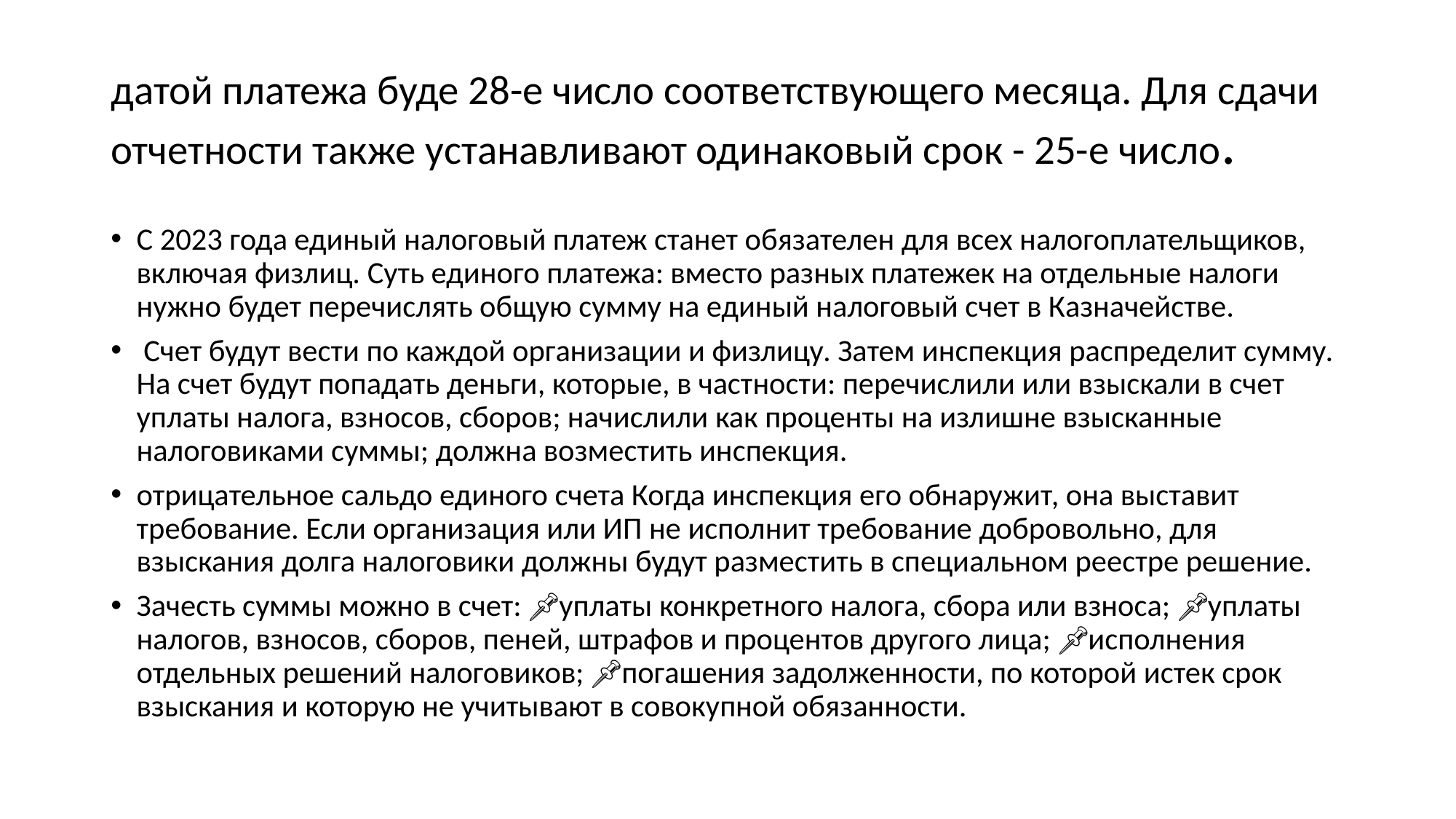

# датой платежа буде 28-е число соответствующего месяца. Для сдачи отчетности также устанавливают одинаковый срок - 25-е число.
С 2023 года единый​ налоговый платеж станет обязателен для всех налогоплательщиков, включая физлиц. Суть единого платежа: вместо разных платежек на отдельные налоги нужно будет перечислять общую сумму на единый налоговый счет в Казначействе.
 Счет будут вести по каждой организации и физлицу. Затем инспекция распределит сумму. На счет будут попадать деньги, которые, в частности: перечислили или взыскали в счет уплаты налога, взносов, сборов; начислили как проценты на излишне взысканные налоговиками суммы; должна возместить инспекция.
отрицательное сальдо единого счета Когда инспекция его обнаружит, она выставит требование. Если организация или ИП не исполнит требование добровольно, для взыскания долга налоговики должны будут разместить в специальном реестре решение.
Зачесть суммы можно в счет: 📌уплаты конкретного налога, сбора или взноса; 📌уплаты налогов, взносов, сборов, пеней, штрафов и процентов другого лица; 📌исполнения отдельных решений налоговиков; 📌погашения задолженности, по которой истек срок взыскания и которую не учитывают в совокупной обязанности.